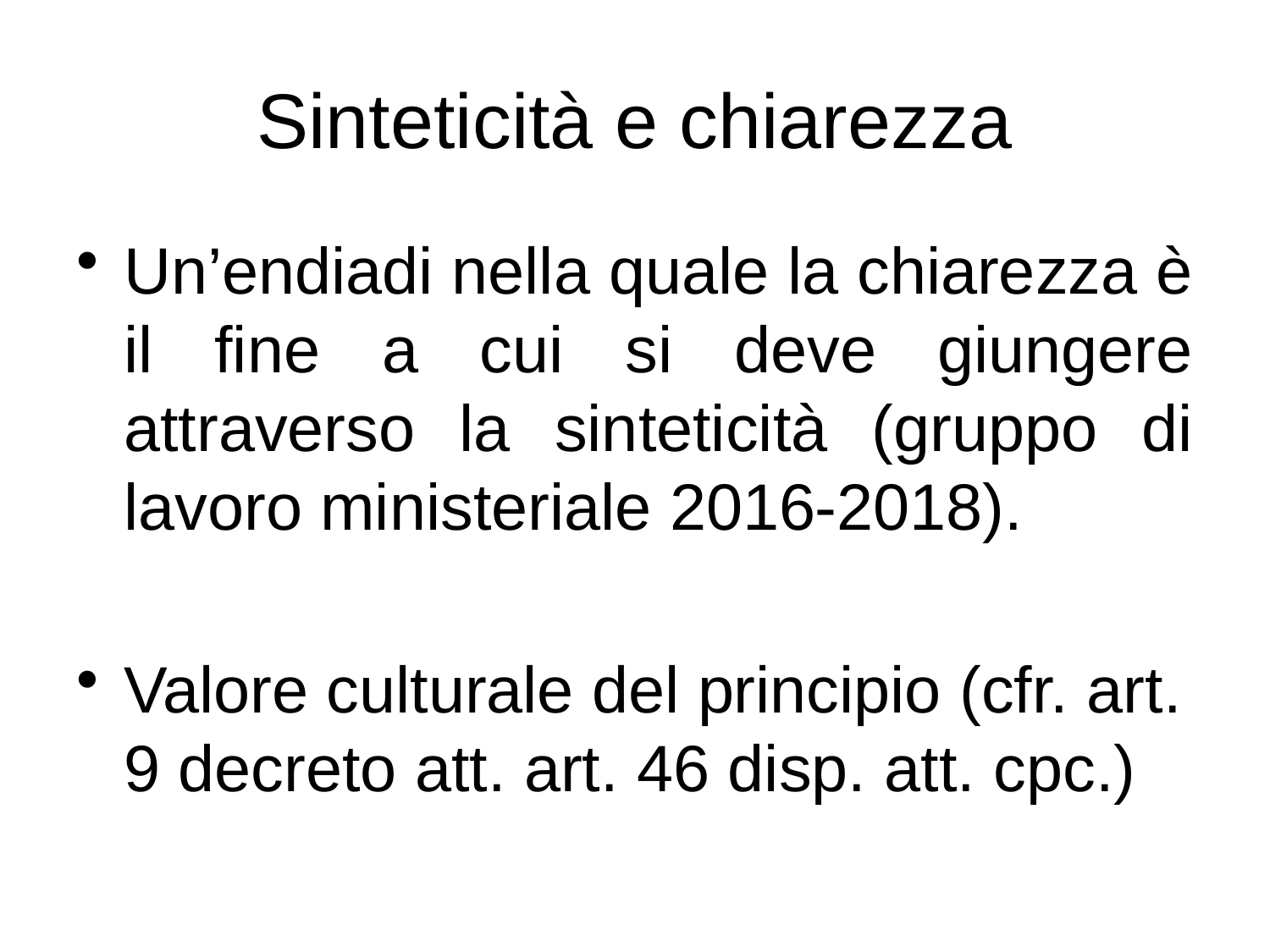

# Sinteticità e chiarezza
Un’endiadi nella quale la chiarezza è il fine a cui si deve giungere attraverso la sinteticità (gruppo di lavoro ministeriale 2016-2018).

Valore culturale del principio (cfr. art. 9 decreto att. art. 46 disp. att. cpc.)